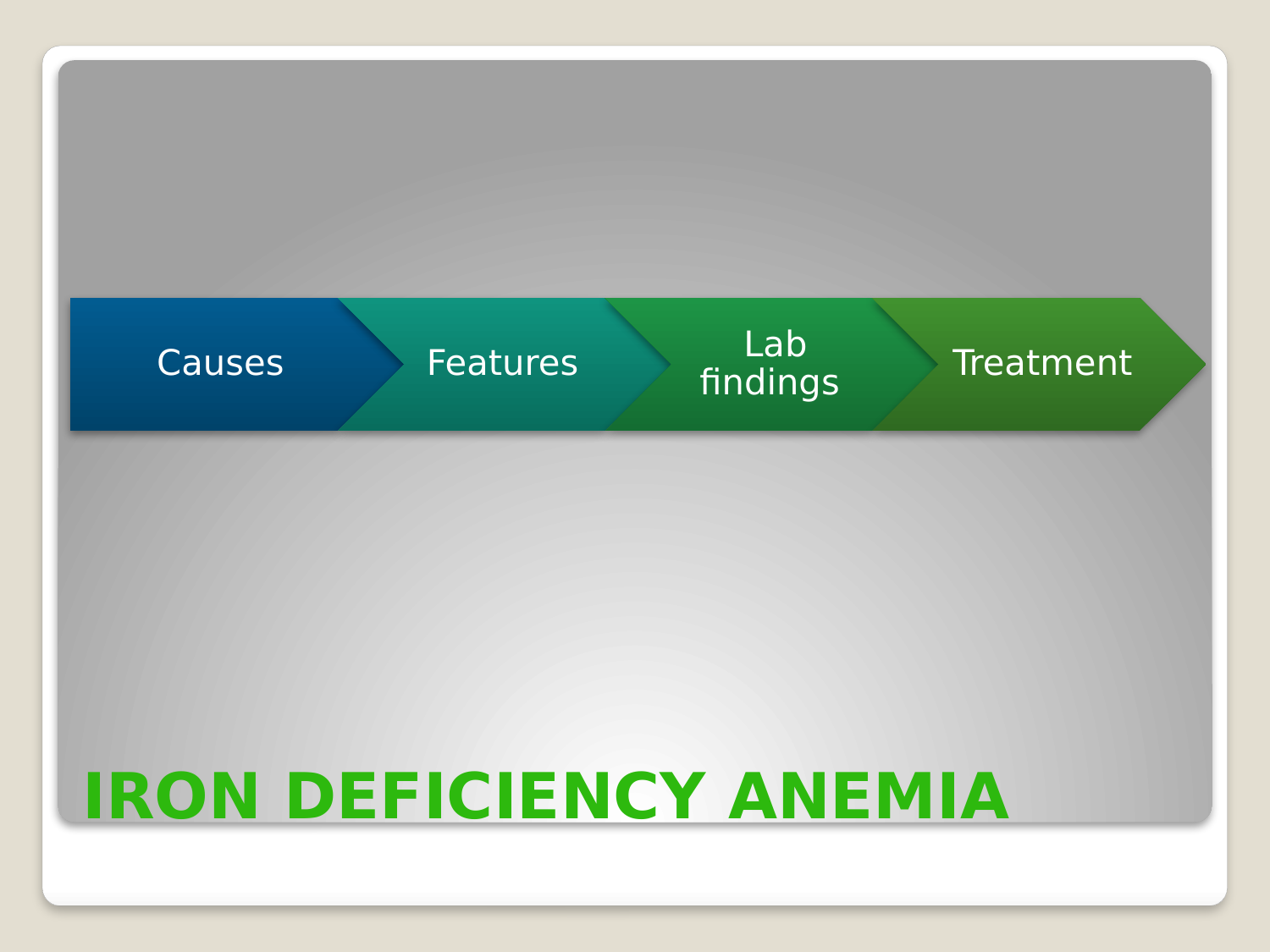

Causes
Features
Lab findings
Treatment
# Iron deficiency anemia